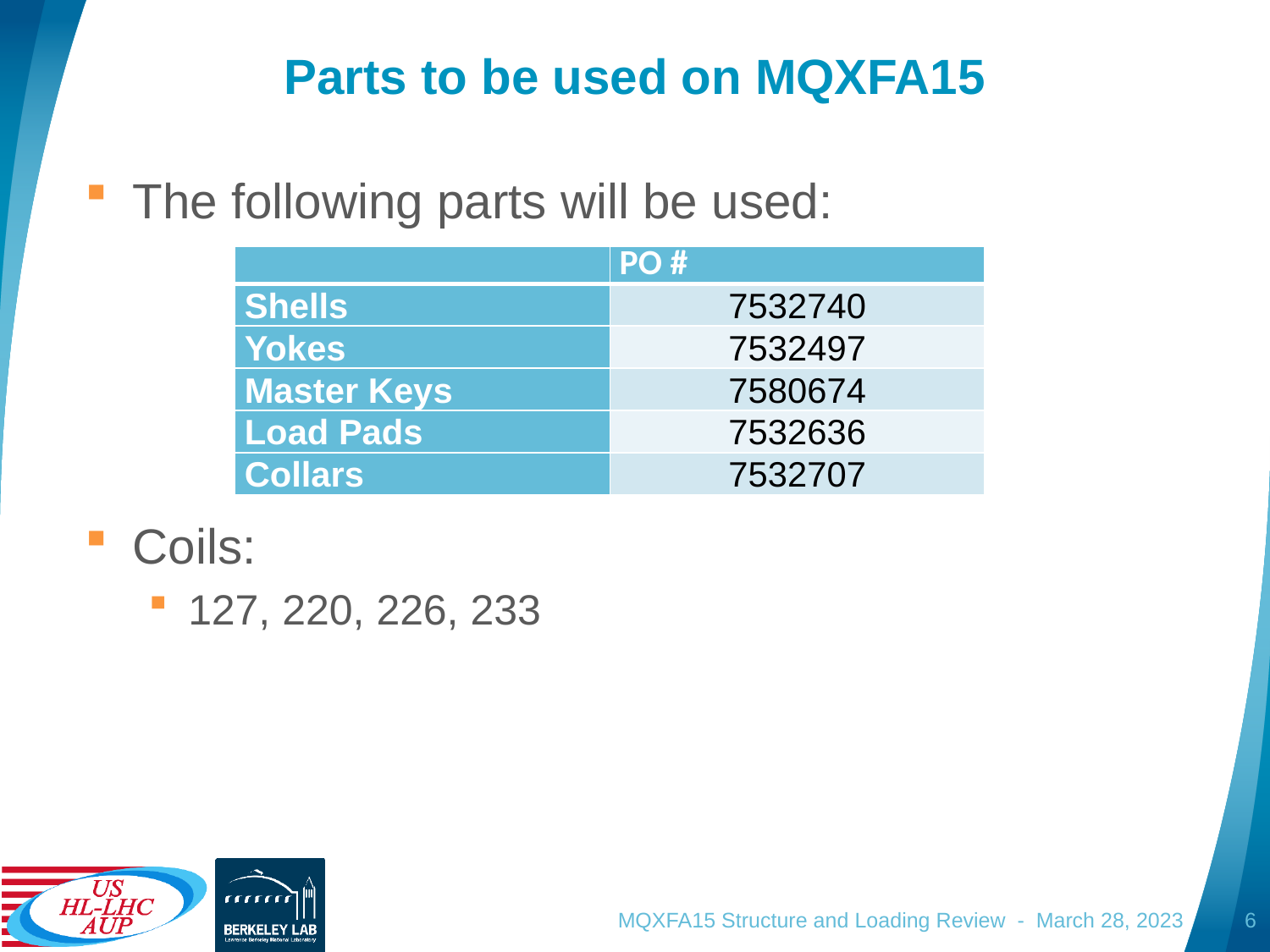

# Parts to be used on MQXFA15
The following parts will be used:

Coils:
127, 220, 226, 233
|  | PO # |
| --- | --- |
| Shells | 7532740 |
| Yokes | 7532497 |
| Master Keys | 7580674 |
| Load Pads | 7532636 |
| Collars | 7532707 |
MQXFA15 Structure and Loading Review  -  March 28, 2023
6